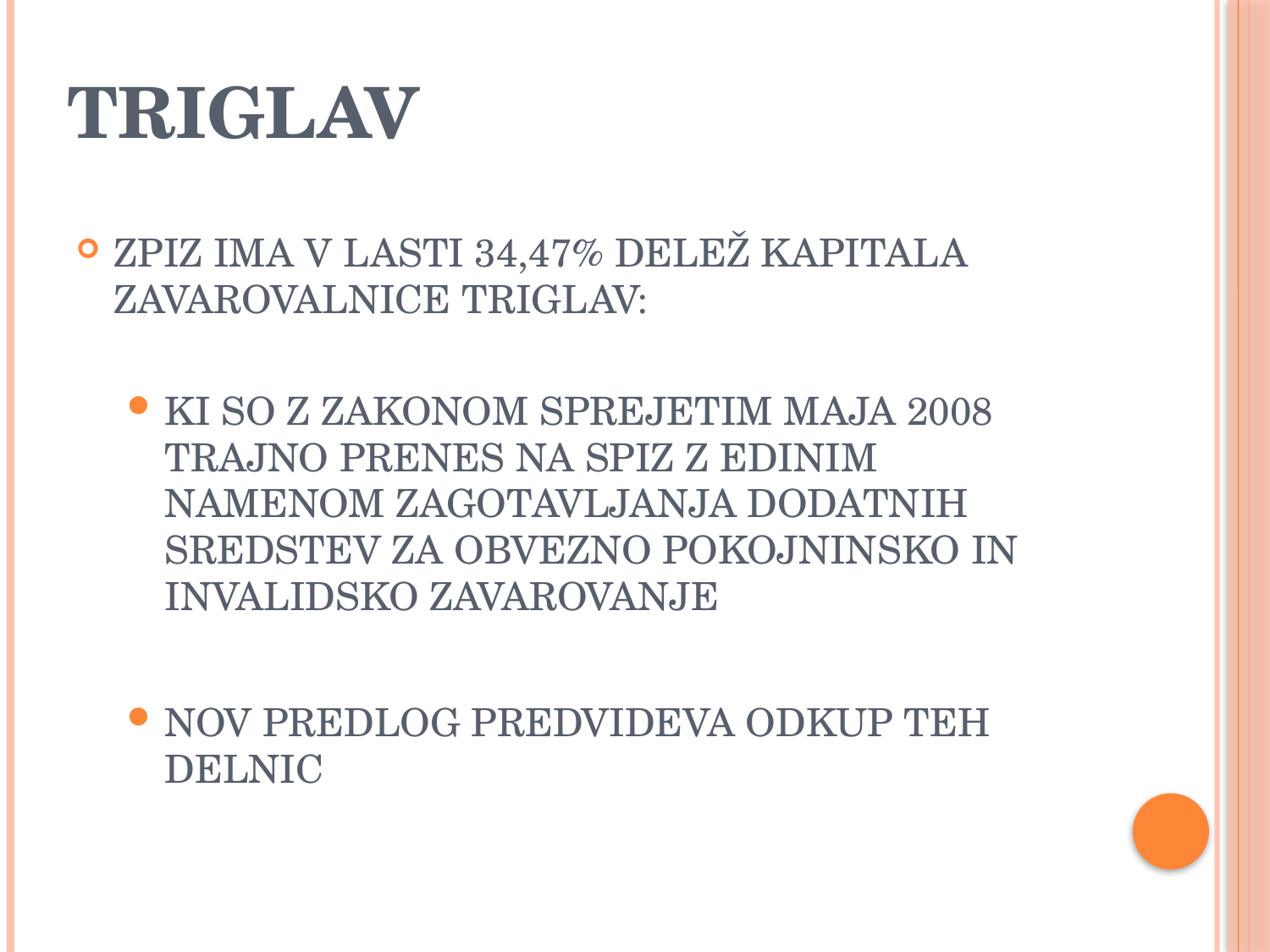

# Triglav
ZPIZ IMA V LASTI 34,47% DELEŽ KAPITALA ZAVAROVALNICE TRIGLAV:

KI SO Z ZAKONOM SPREJETIM MAJA 2008 TRAJNO PRENES NA SPIZ Z EDINIM NAMENOM ZAGOTAVLJANJA DODATNIH SREDSTEV ZA OBVEZNO POKOJNINSKO IN INVALIDSKO ZAVAROVANJE

NOV PREDLOG PREDVIDEVA ODKUP TEH DELNIC